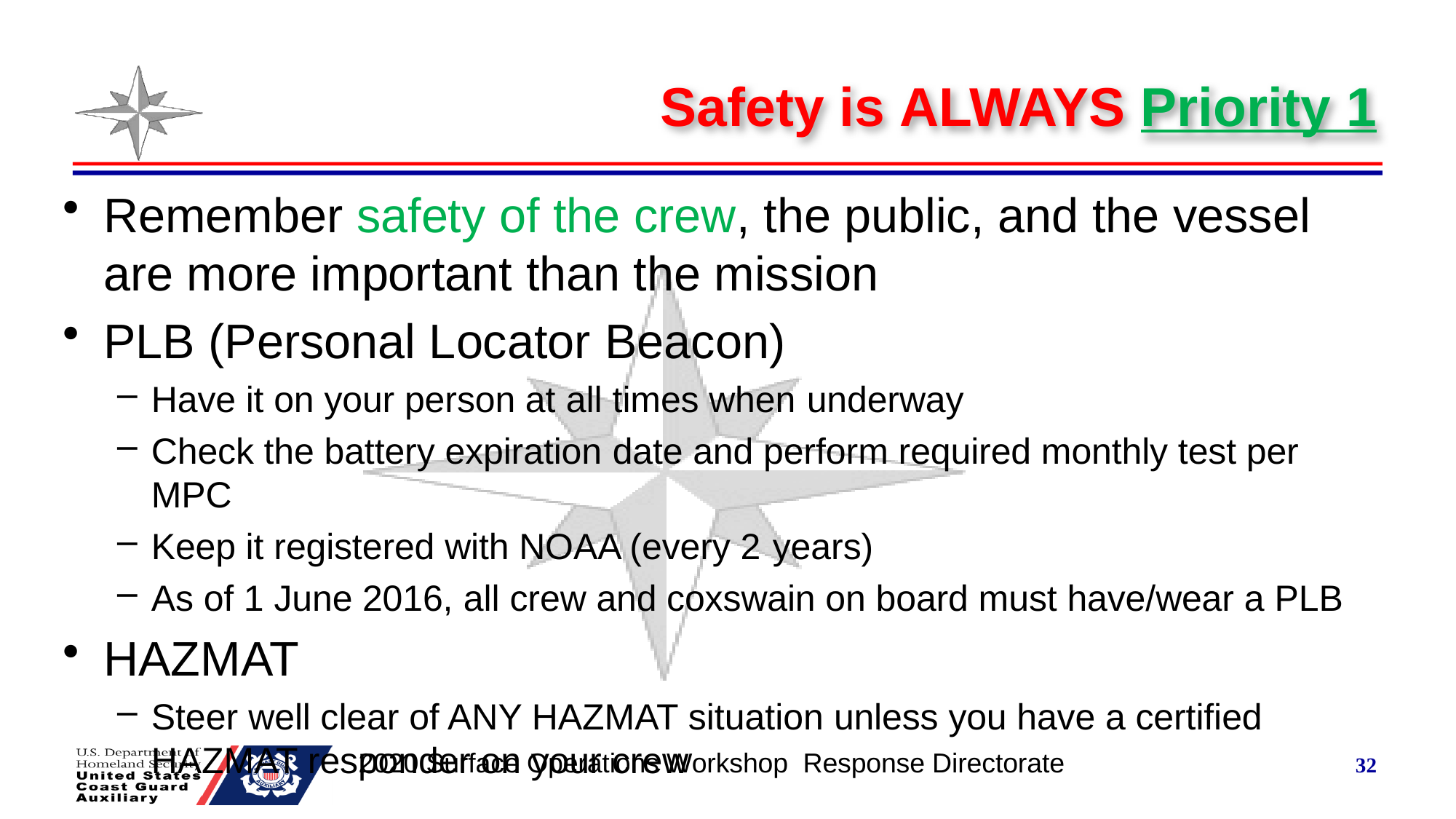

# Safety is ALWAYS Priority 1
Remember safety of the crew, the public, and the vessel are more important than the mission
PLB (Personal Locator Beacon)
Have it on your person at all times when underway
Check the battery expiration date and perform required monthly test per MPC
Keep it registered with NOAA (every 2 years)
As of 1 June 2016, all crew and coxswain on board must have/wear a PLB
HAZMAT
Steer well clear of ANY HAZMAT situation unless you have a certified HAZMAT responder on your crew
32

2020 Surface Operations Workshop  Response Directorate